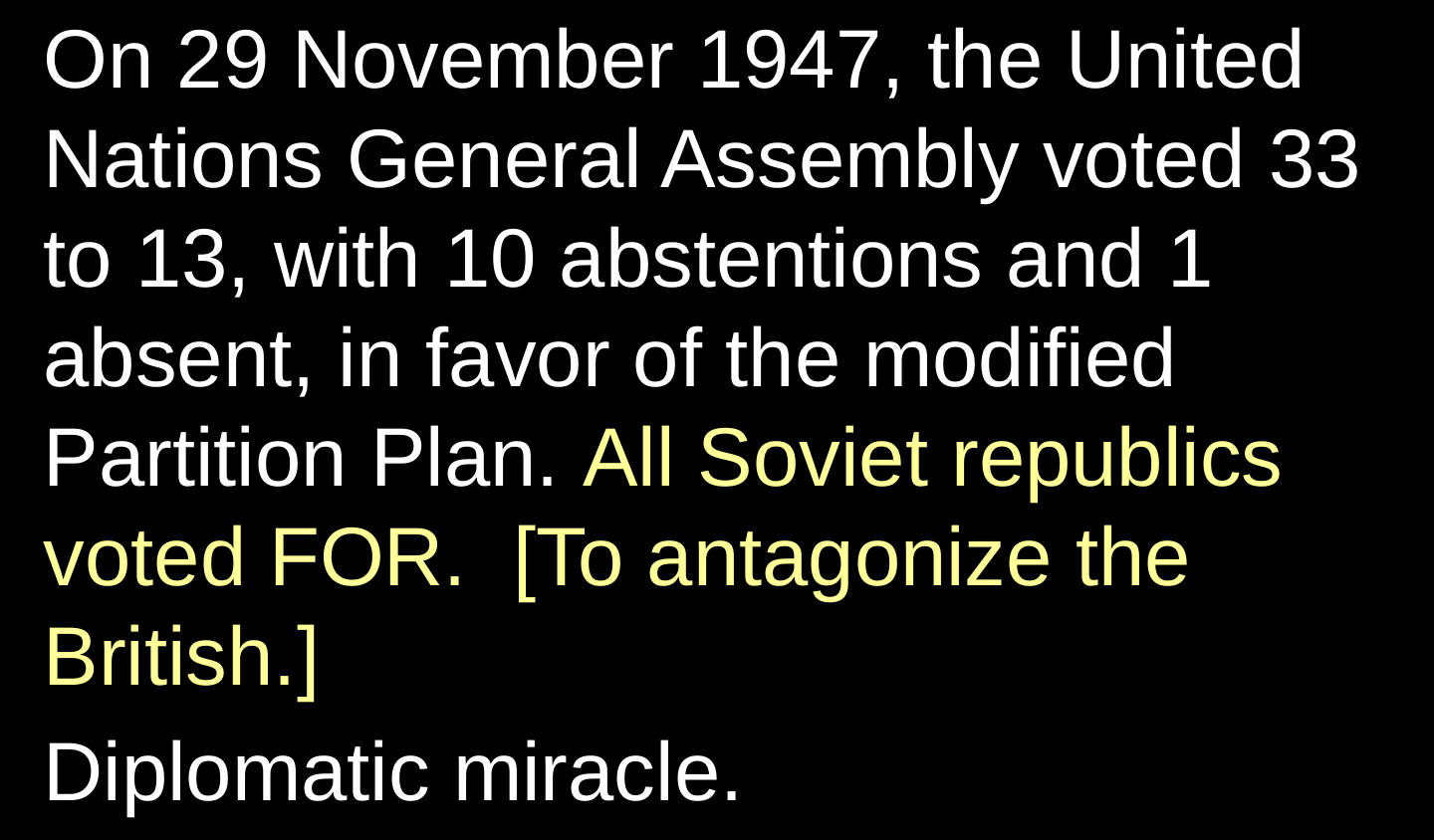

On 29 November 1947, the United Nations General Assembly voted 33 to 13, with 10 abstentions and 1 absent, in favor of the modified Partition Plan. All Soviet republics voted FOR.  [To antagonize the British.]
Diplomatic miracle.